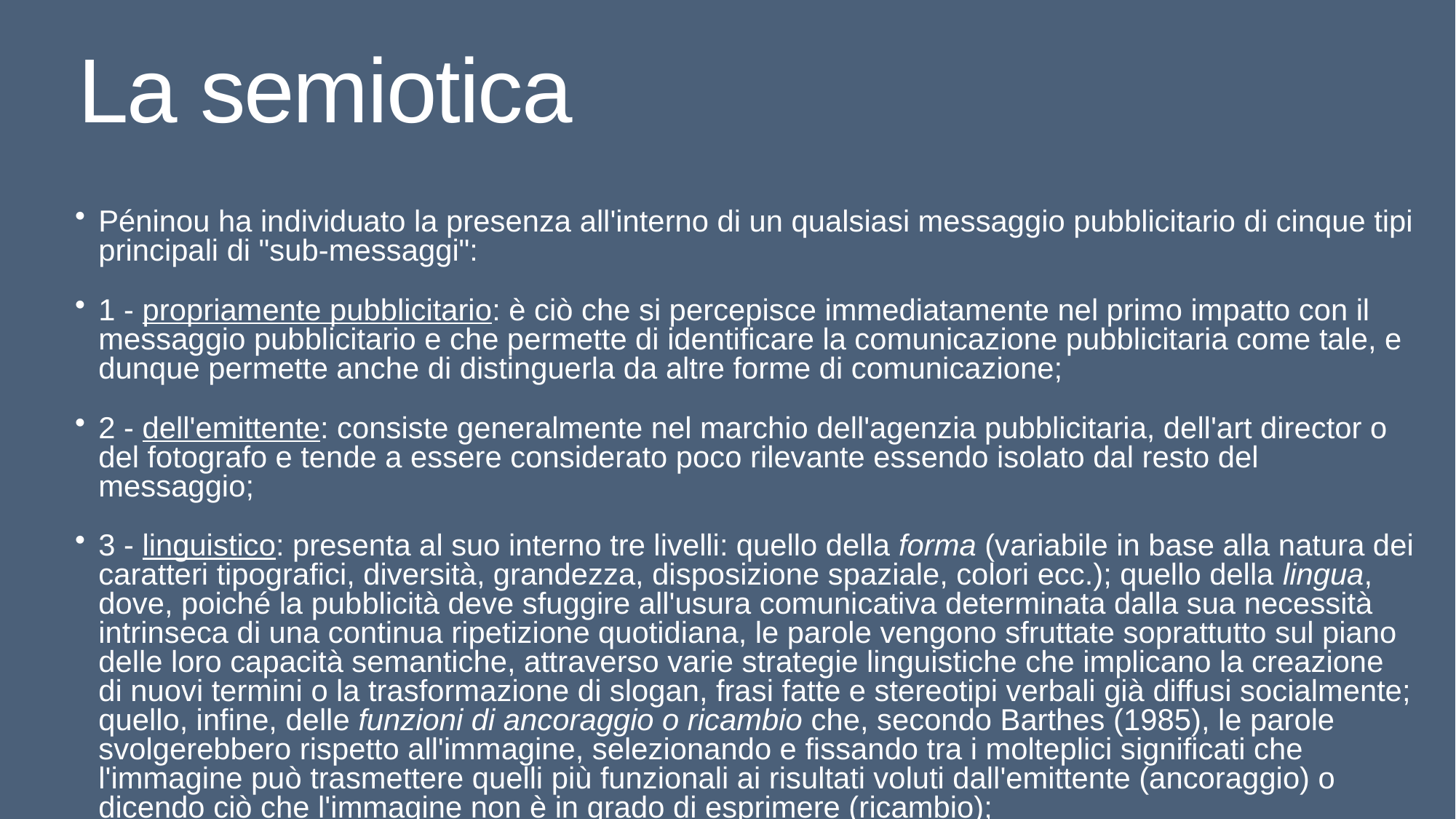

# La semiotica
Péninou ha individuato la presenza all'interno di un qualsiasi messaggio pubblicitario di cinque tipi principali di "sub-messaggi":
1 - propriamente pubblicitario: è ciò che si percepisce immediatamente nel primo impatto con il messaggio pubblicitario e che permette di identificare la comunicazione pubblicitaria come tale, e dunque permette anche di distinguerla da altre forme di comunicazione;
2 - dell'emittente: consiste generalmente nel marchio dell'agenzia pubblicitaria, dell'art director o del fotografo e tende a essere considerato poco rilevante essendo isolato dal resto del messaggio;
3 - linguistico: presenta al suo interno tre livelli: quello della forma (variabile in base alla natura dei caratteri tipografici, diversità, grandezza, disposizione spaziale, colori ecc.); quello della lingua, dove, poiché la pubblicità deve sfuggire all'usura comunicativa determinata dalla sua necessità intrinseca di una continua ripetizione quotidiana, le parole vengono sfruttate soprattutto sul piano delle loro capacità semantiche, attraverso varie strategie linguistiche che implicano la creazione di nuovi termini o la trasformazione di slogan, frasi fatte e stereotipi verbali già diffusi socialmente; quello, infine, delle funzioni di ancoraggio o ricambio che, secondo Barthes (1985), le parole svolgerebbero rispetto all'immagine, selezionando e fissando tra i molteplici significati che l'immagine può trasmettere quelli più funzionali ai risultati voluti dall'emittente (ancoraggio) o dicendo ciò che l'immagine non è in grado di esprimere (ricambio);